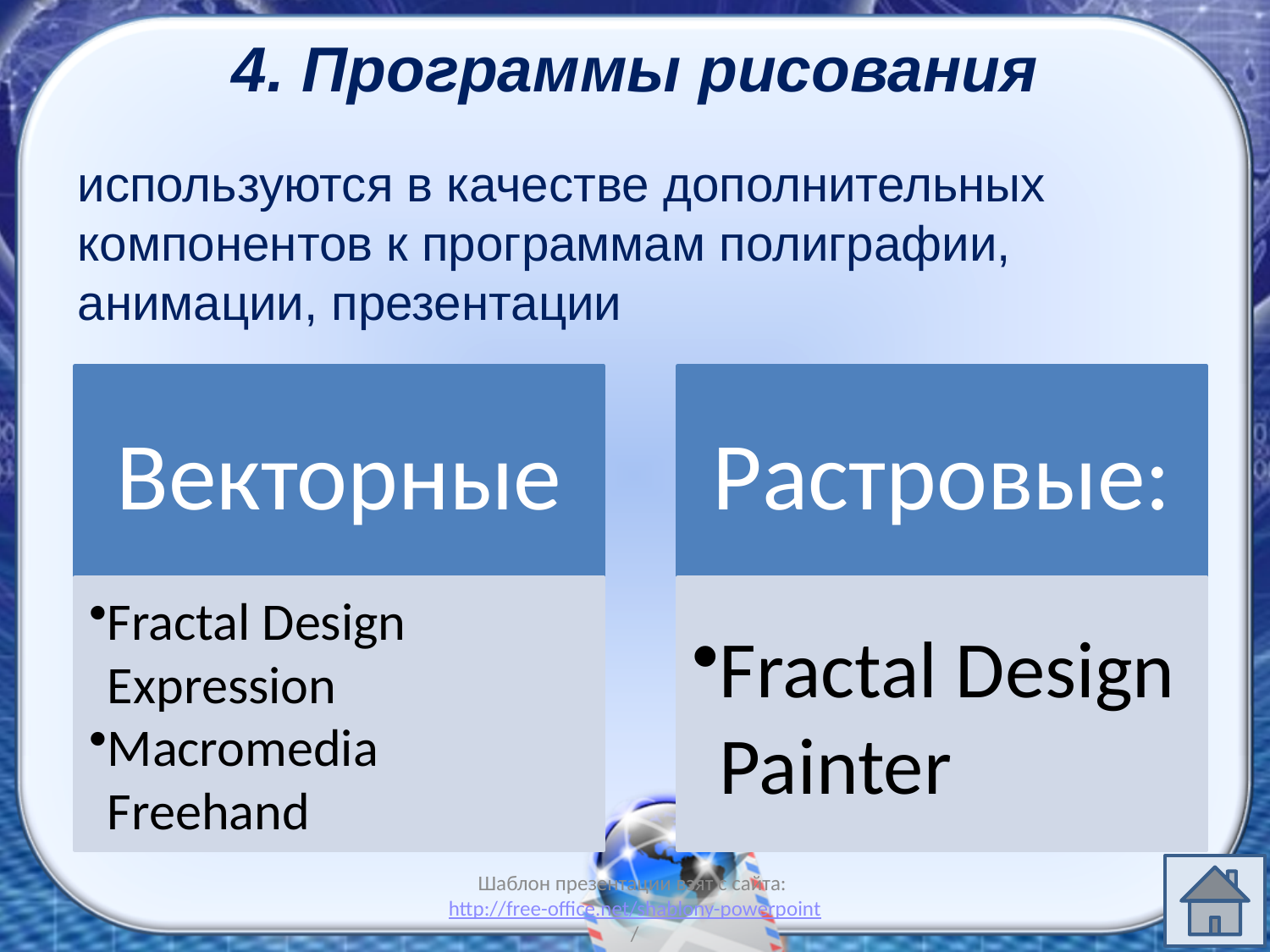

# 4. Программы рисования
используются в качестве дополнительных компонентов к программам полиграфии, анимации, презентации
Векторные
Растровые:
Fractal Design Painter
Fractal Design Expression
Macromedia Freehand

Шаблон презентации взят с сайта: http://free-office.net/shablony-powerpoint/